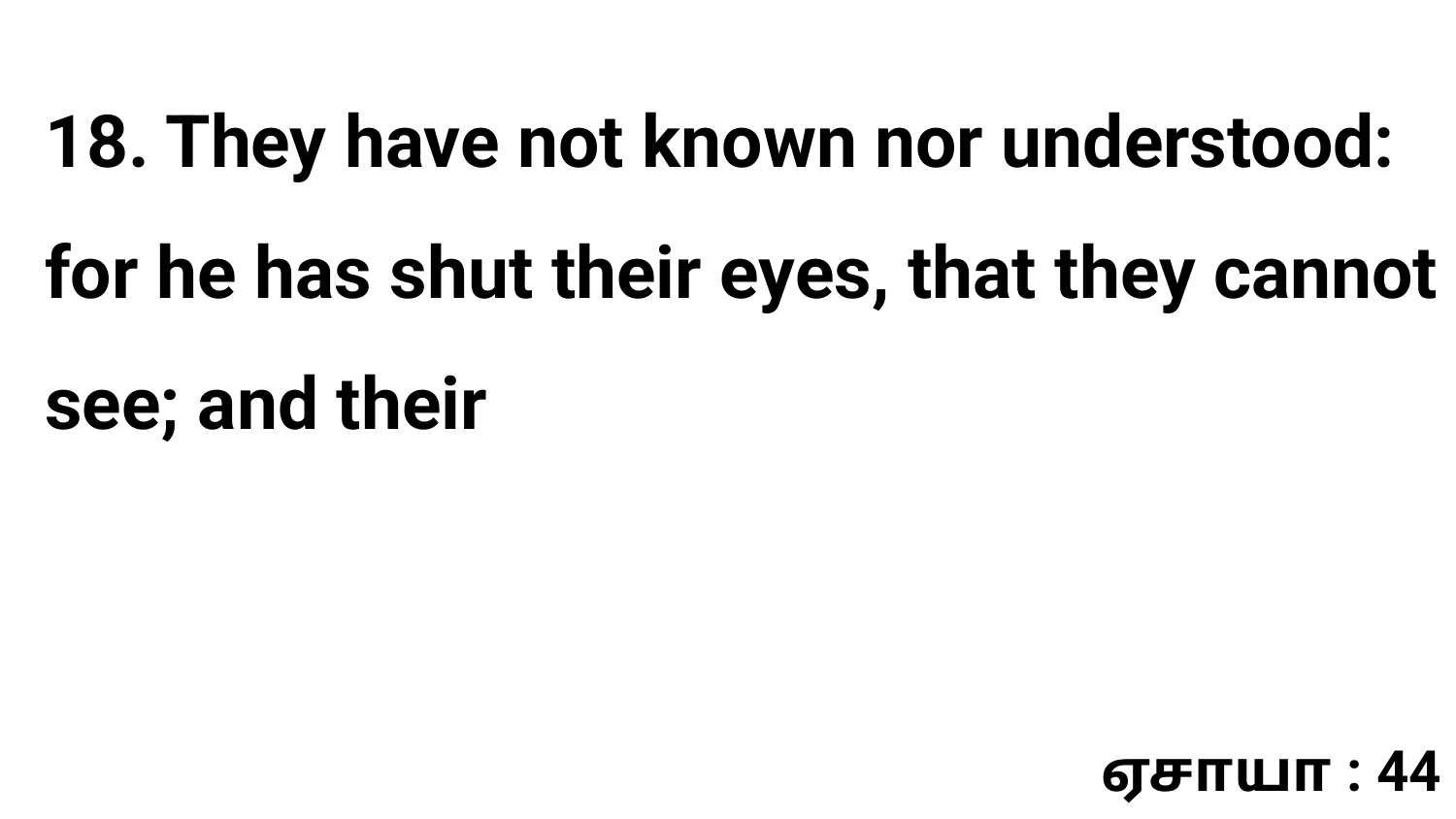

18. They have not known nor understood: for he has shut their eyes, that they cannot see; and their
ஏசாயா : 44